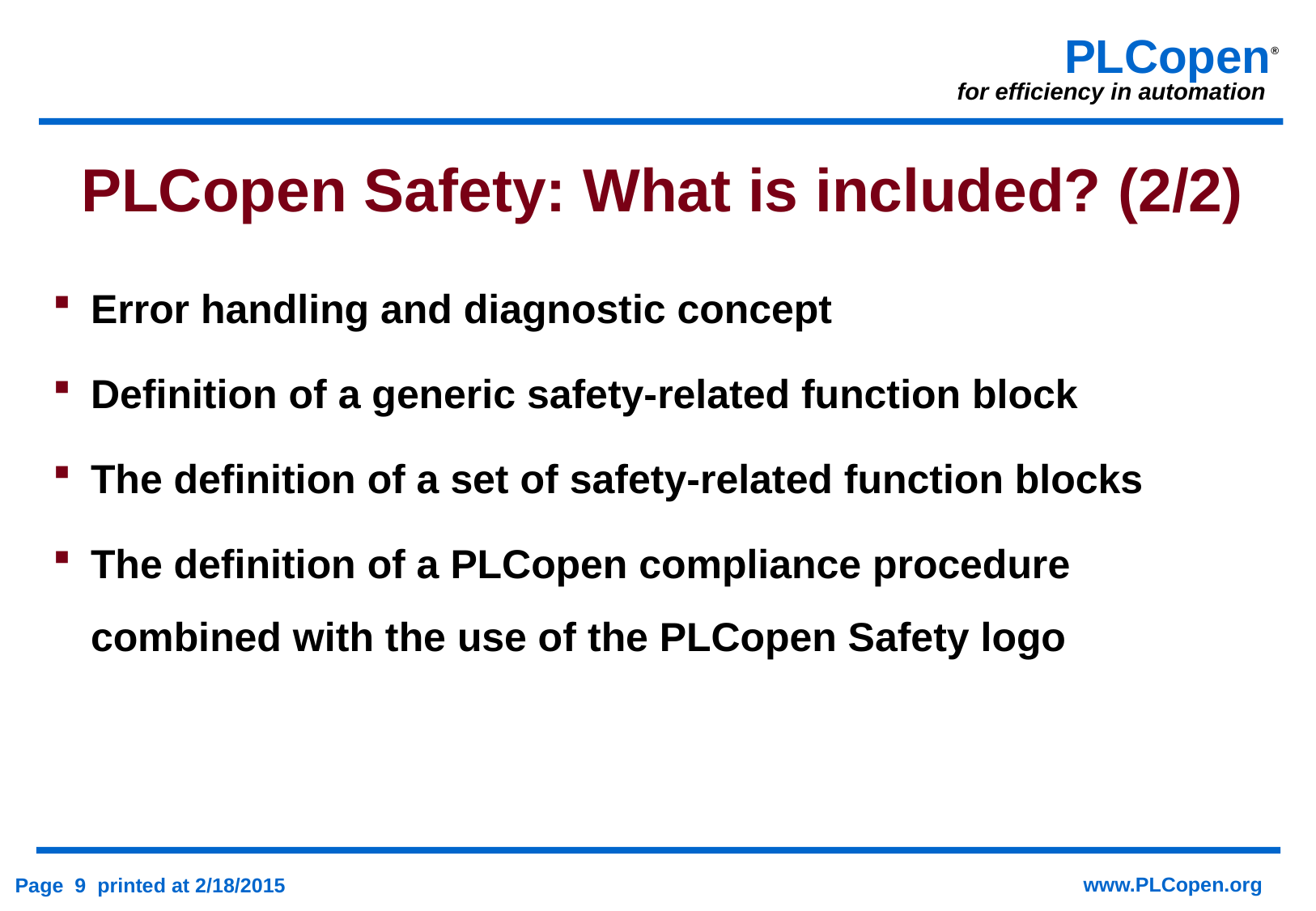

# PLCopen Safety: What is included? (2/2)
Error handling and diagnostic concept
Definition of a generic safety-related function block
The definition of a set of safety-related function blocks
The definition of a PLCopen compliance procedure combined with the use of the PLCopen Safety logo